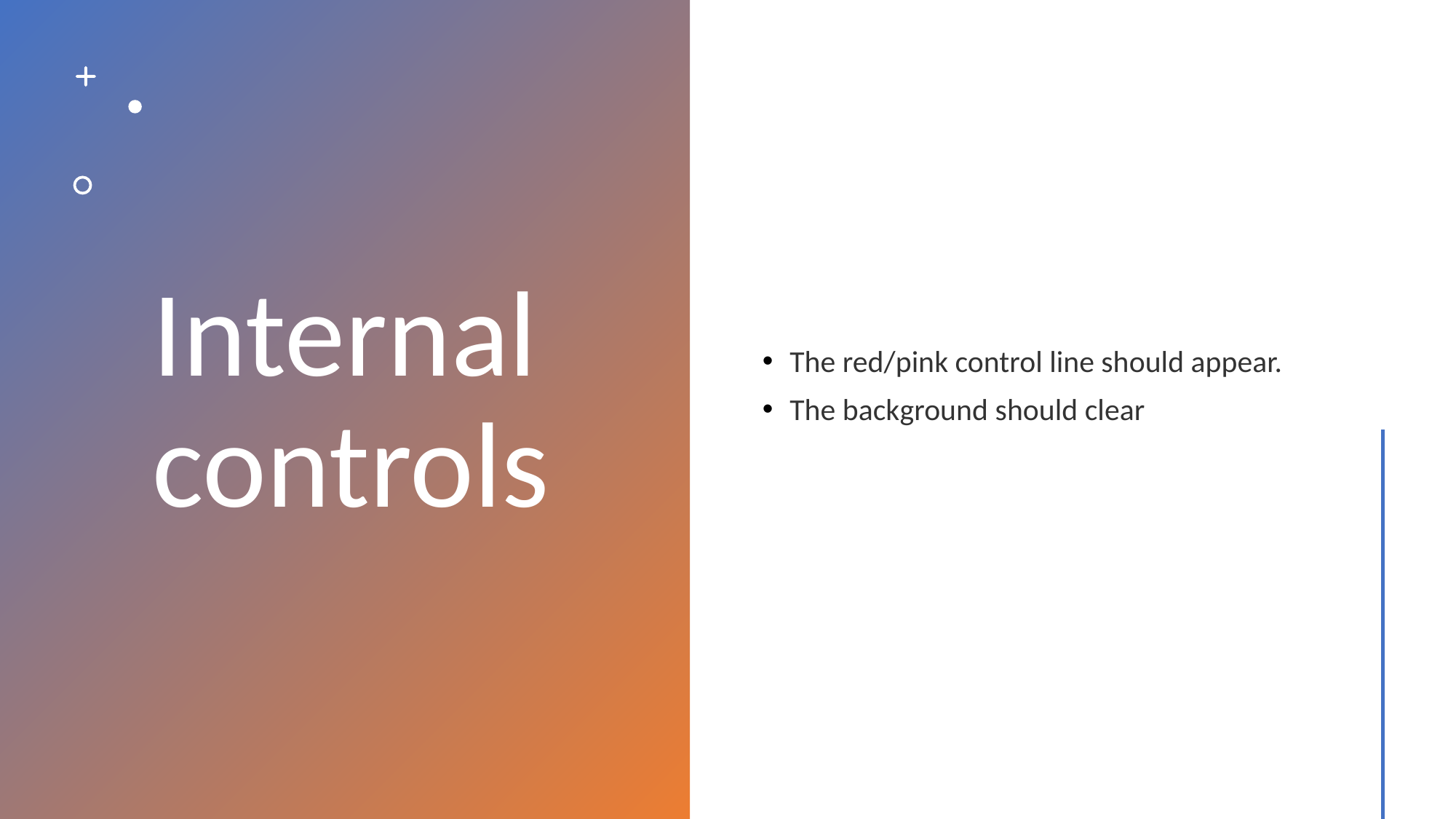

# Internal controls
The red/pink control line should appear.
The background should clear